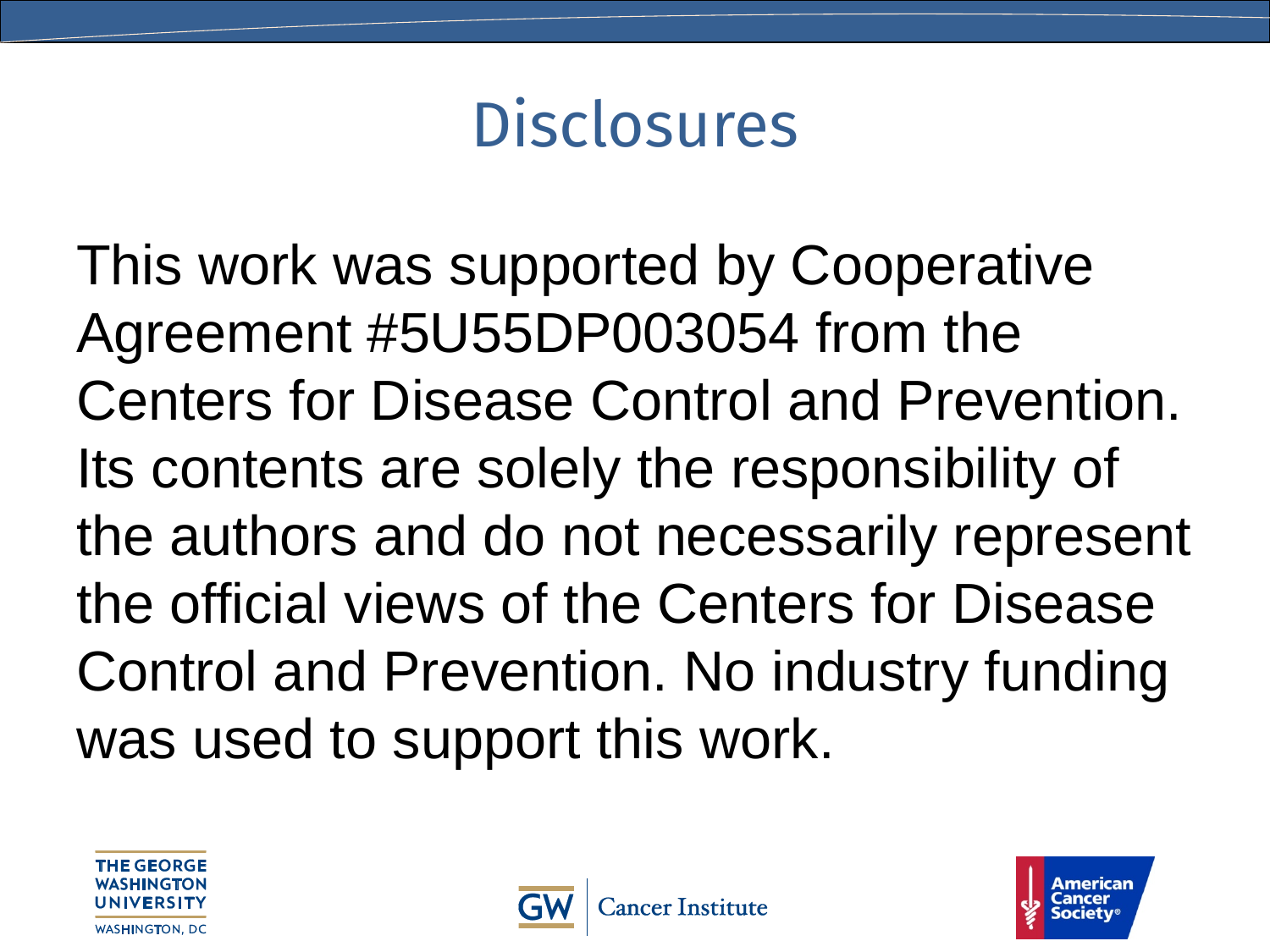

# Disclosures
This work was supported by Cooperative Agreement #5U55DP003054 from the Centers for Disease Control and Prevention. Its contents are solely the responsibility of the authors and do not necessarily represent the official views of the Centers for Disease Control and Prevention. No industry funding was used to support this work.